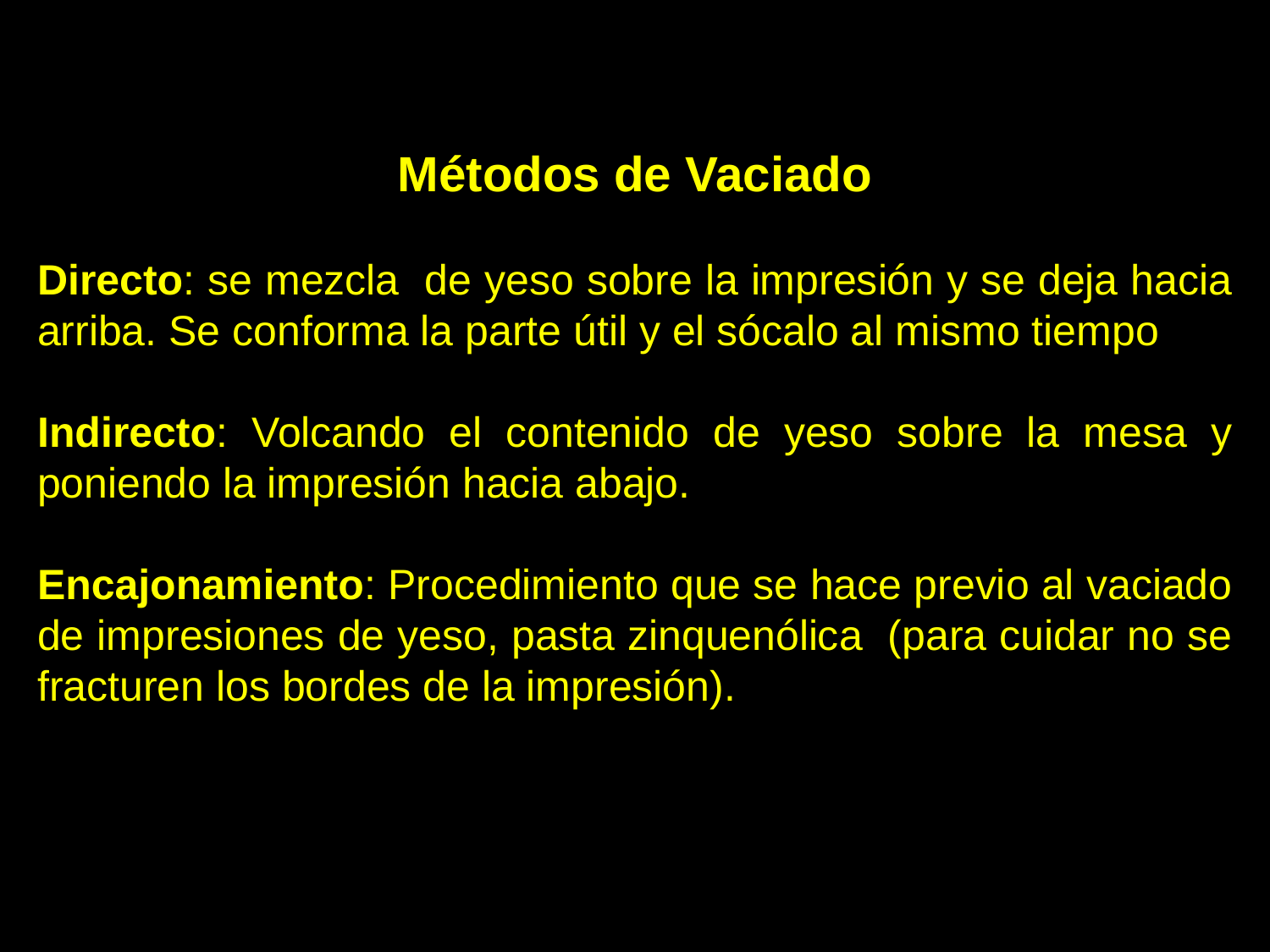

Métodos de Vaciado

Directo: se mezcla  de yeso sobre la impresión y se deja hacia arriba. Se conforma la parte útil y el sócalo al mismo tiempo

Indirecto: Volcando el contenido de yeso sobre la mesa y poniendo la impresión hacia abajo.

Encajonamiento: Procedimiento que se hace previo al vaciado de impresiones de yeso, pasta zinquenólica  (para cuidar no se fracturen los bordes de la impresión).